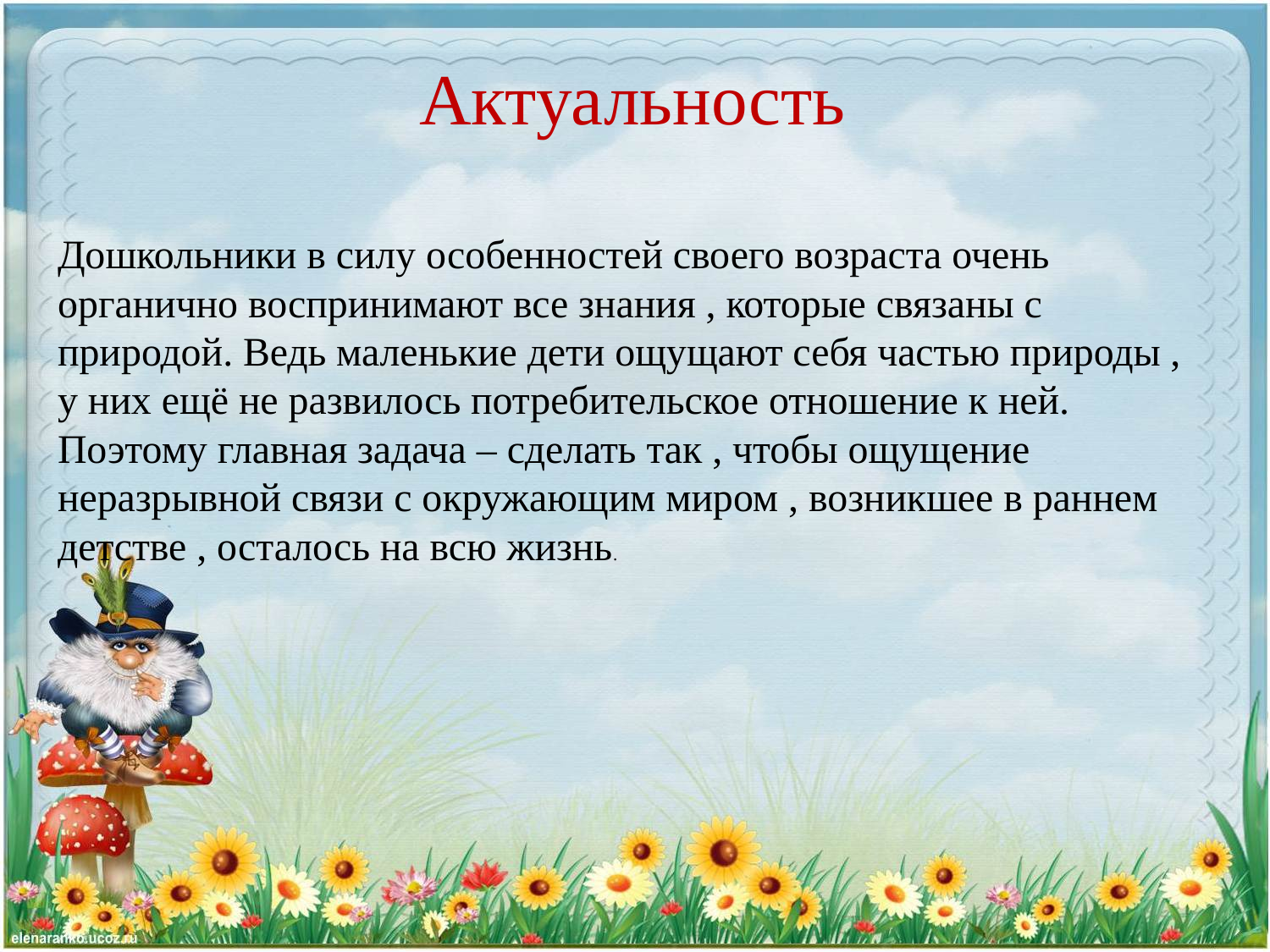

# Актуальность
Дошкольники в силу особенностей своего возраста очень органично воспринимают все знания , которые связаны с природой. Ведь маленькие дети ощущают себя частью природы , у них ещё не развилось потребительское отношение к ней. Поэтому главная задача – сделать так , чтобы ощущение неразрывной связи с окружающим миром , возникшее в раннем детстве , осталось на всю жизнь.